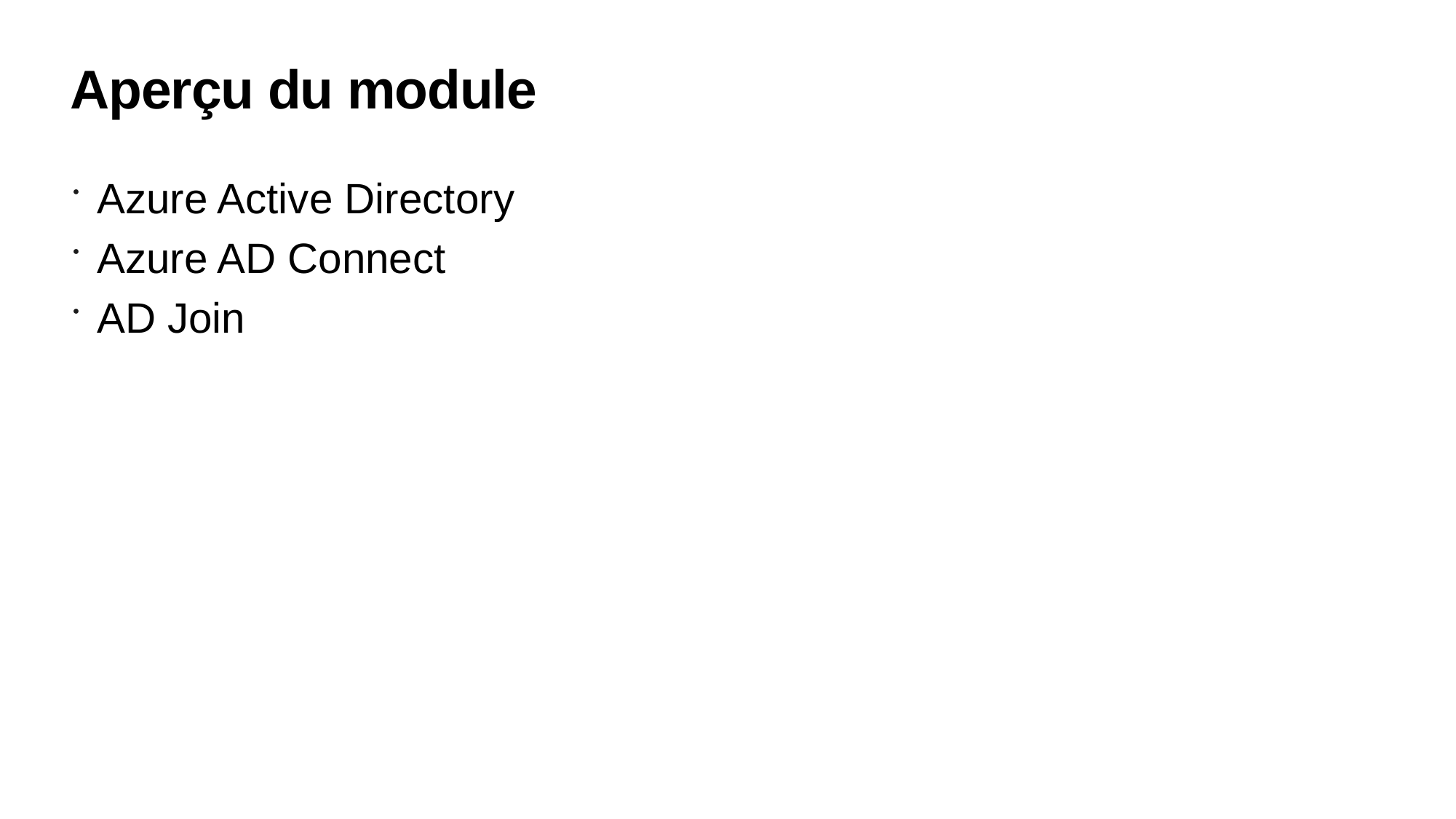

# Aperçu du module
Azure Active Directory
Azure AD Connect
AD Join